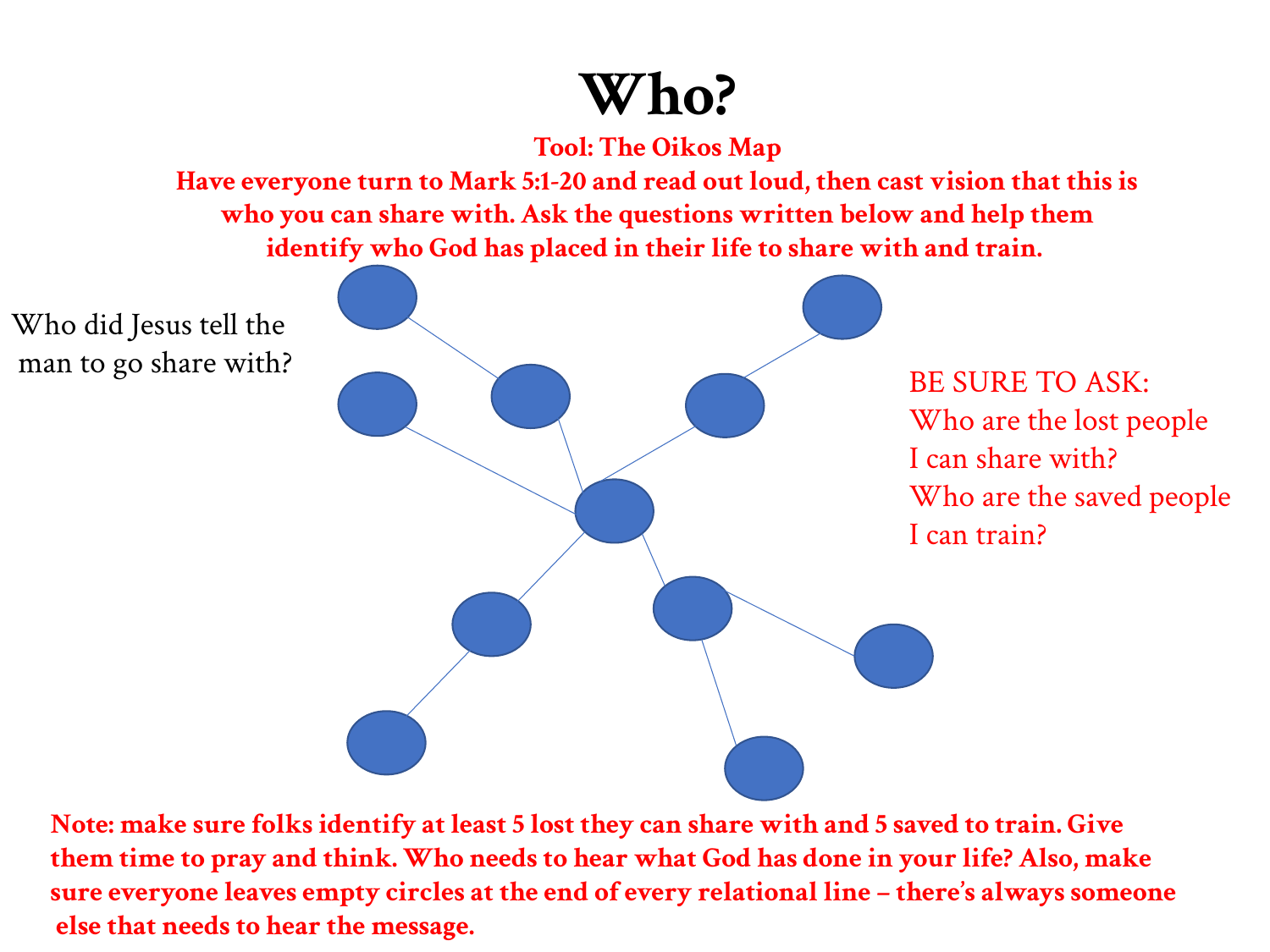

Who?
Tool: The Oikos Map
Have everyone turn to Mark 5:1-20 and read out loud, then cast vision that this is who you can share with. Ask the questions written below and help them identify who God has placed in their life to share with and train.

Who did Jesus tell the
 man to go share with?
BE SURE TO ASK:
Who are the lost people
I can share with?
Who are the saved people
I can train?
Note: make sure folks identify at least 5 lost they can share with and 5 saved to train. Give
them time to pray and think. Who needs to hear what God has done in your life? Also, make
sure everyone leaves empty circles at the end of every relational line – there’s always someone
 else that needs to hear the message.